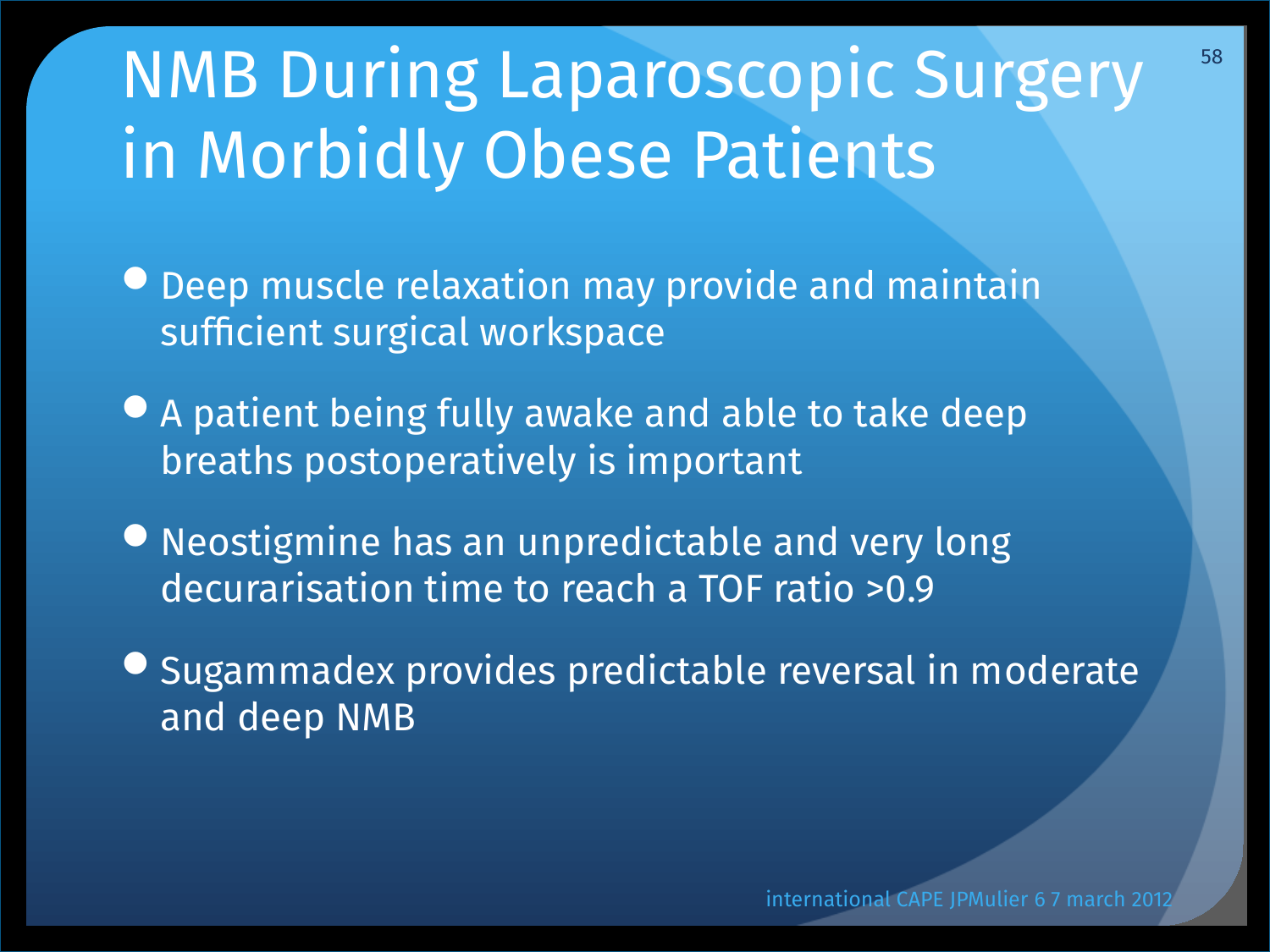

58
# NMB During Laparoscopic Surgery in Morbidly Obese Patients
Deep muscle relaxation may provide and maintain sufficient surgical workspace
A patient being fully awake and able to take deep breaths postoperatively is important
Neostigmine has an unpredictable and very long decurarisation time to reach a TOF ratio >0.9
Sugammadex provides predictable reversal in moderate and deep NMB
international CAPE JPMulier 6 7 march 2012